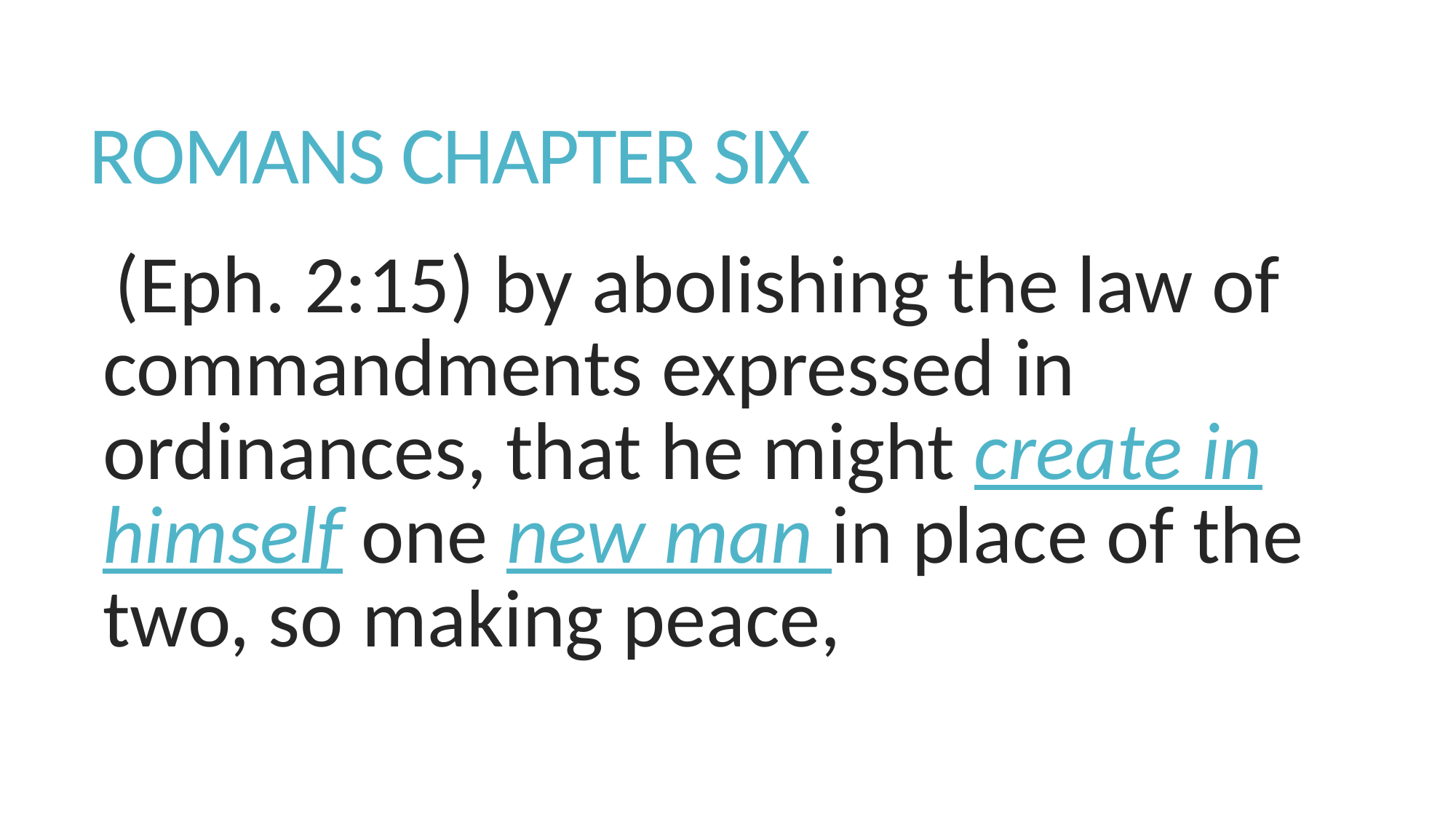

# ROMANS CHAPTER SIX
(Eph. 2:15) by abolishing the law of commandments expressed in ordinances, that he might create in himself one new man in place of the two, so making peace,